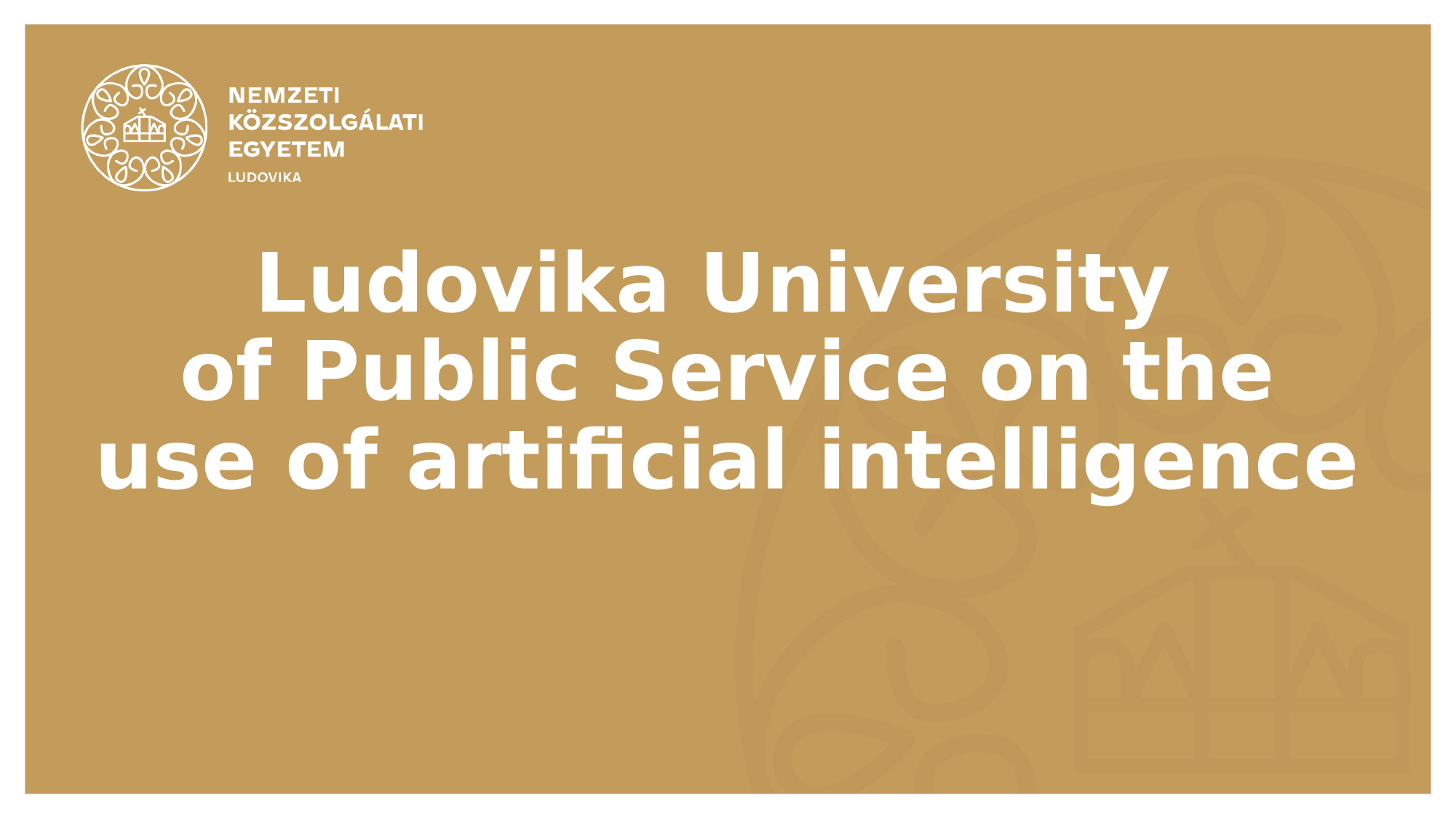

# Ludovika University of Public Service on the use of artificial intelligence